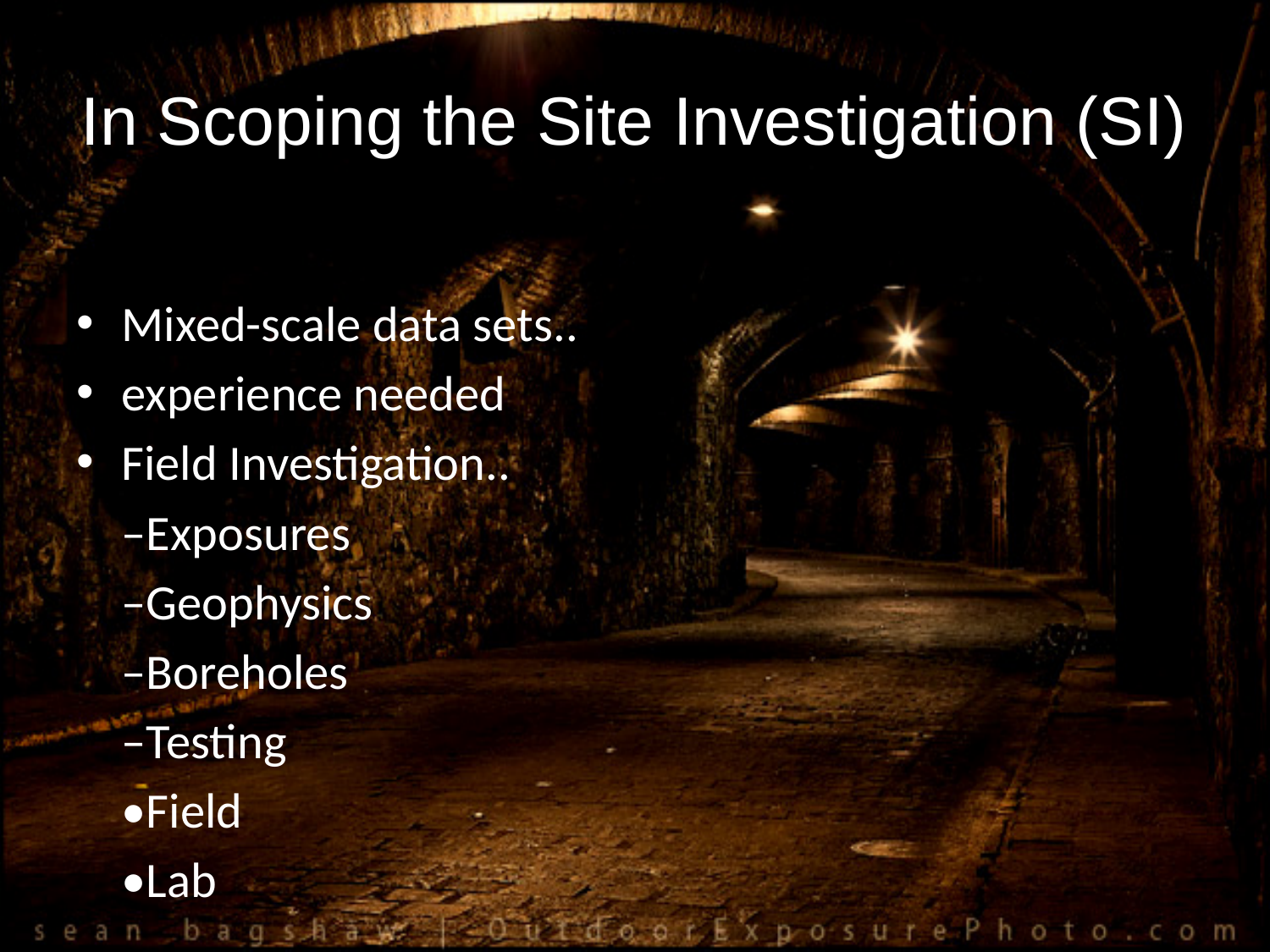

# In Scoping the Site Investigation (SI)
Mixed-scale data sets..
experience needed
Field Investigation..
		–Exposures
		–Geophysics
		–Boreholes
		–Testing
			•Field
			•Lab